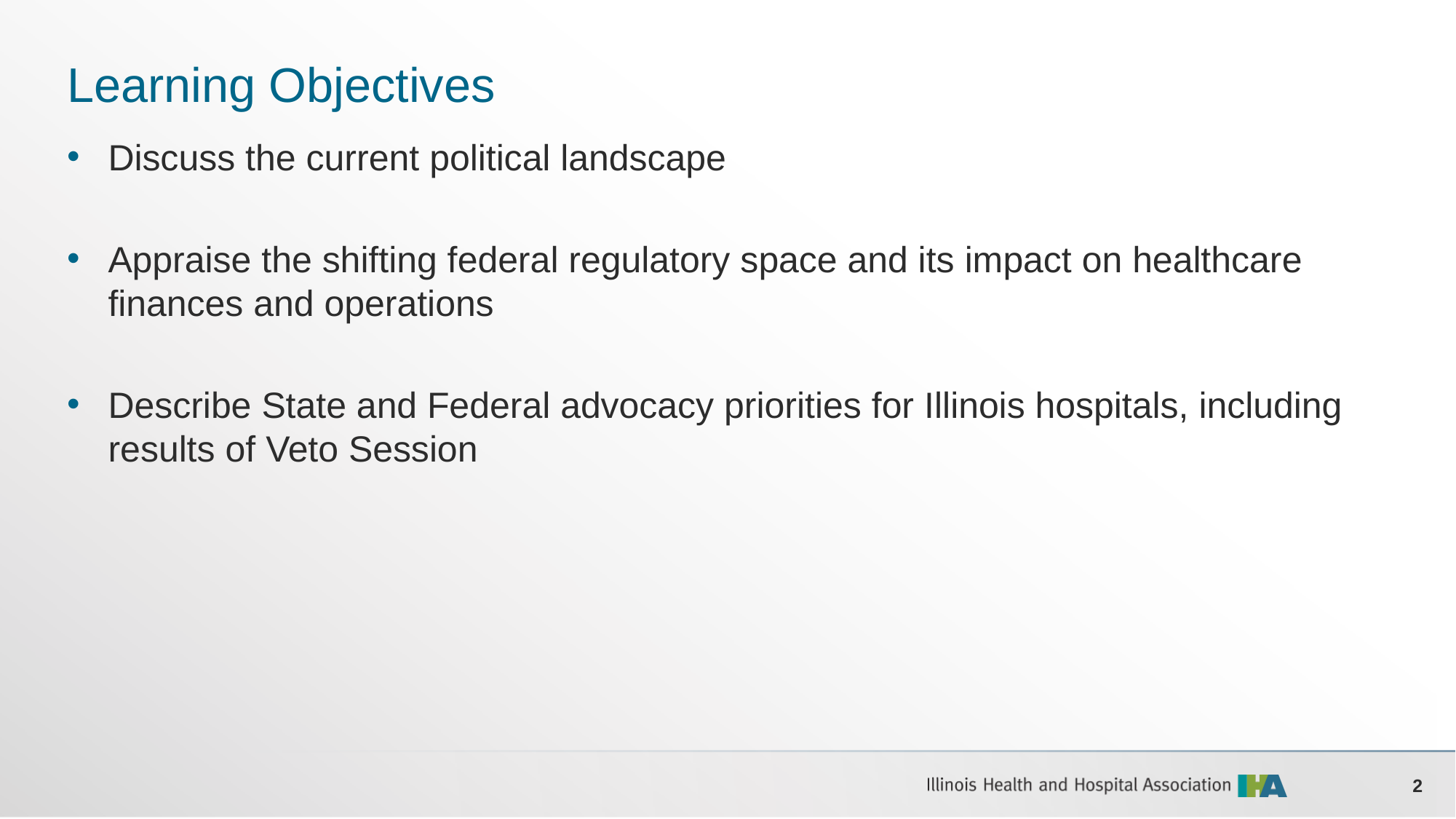

# Learning Objectives
Discuss the current political landscape

Appraise the shifting federal regulatory space and its impact on healthcare finances and operations

Describe State and Federal advocacy priorities for Illinois hospitals, including results of Veto Session

2